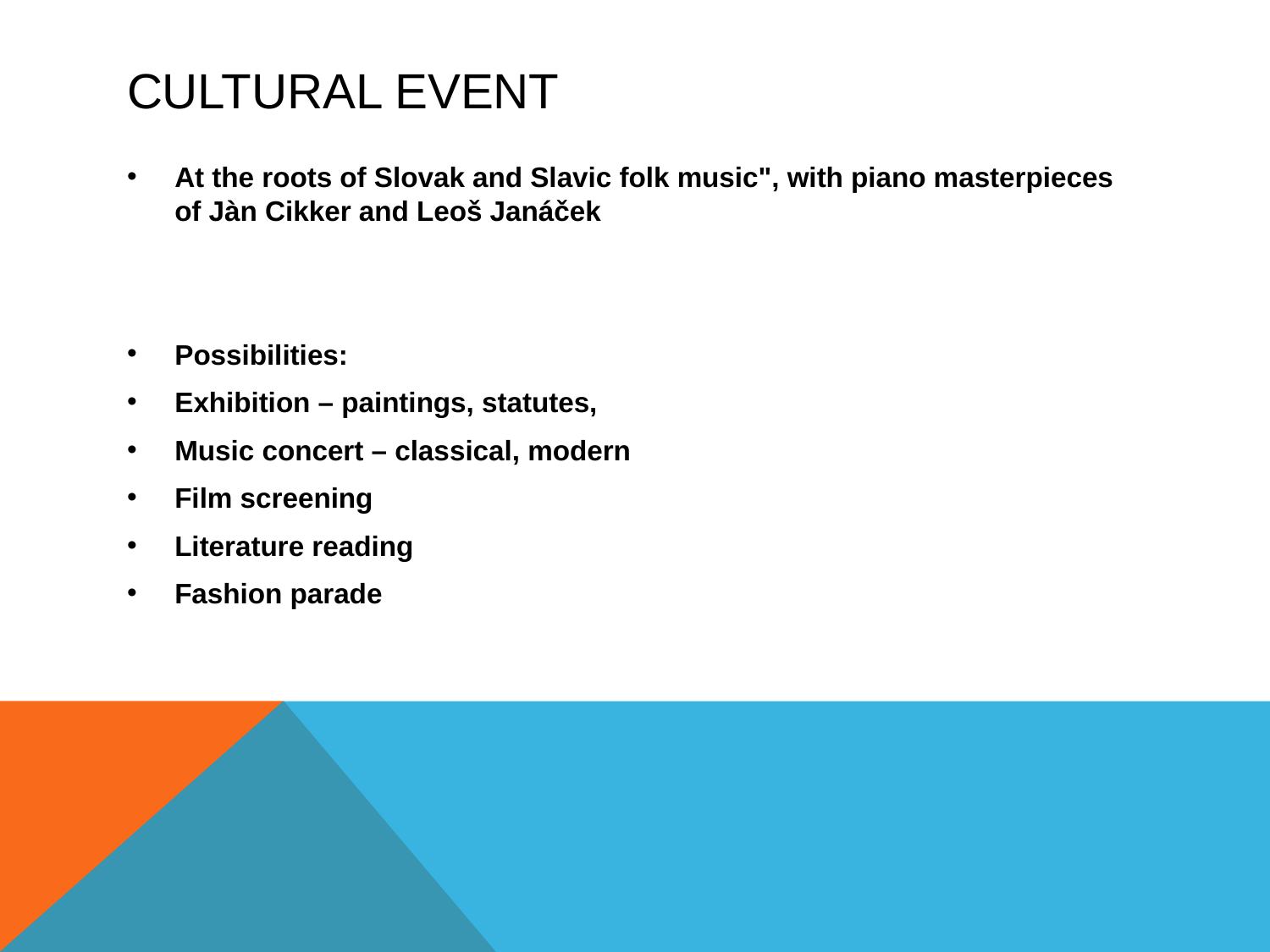

# Cultural event
At the roots of Slovak and Slavic folk music", with piano masterpieces of Jàn Cikker and Leoš Janáček

Possibilities:
Exhibition – paintings, statutes,
Music concert – classical, modern
Film screening
Literature reading
Fashion parade